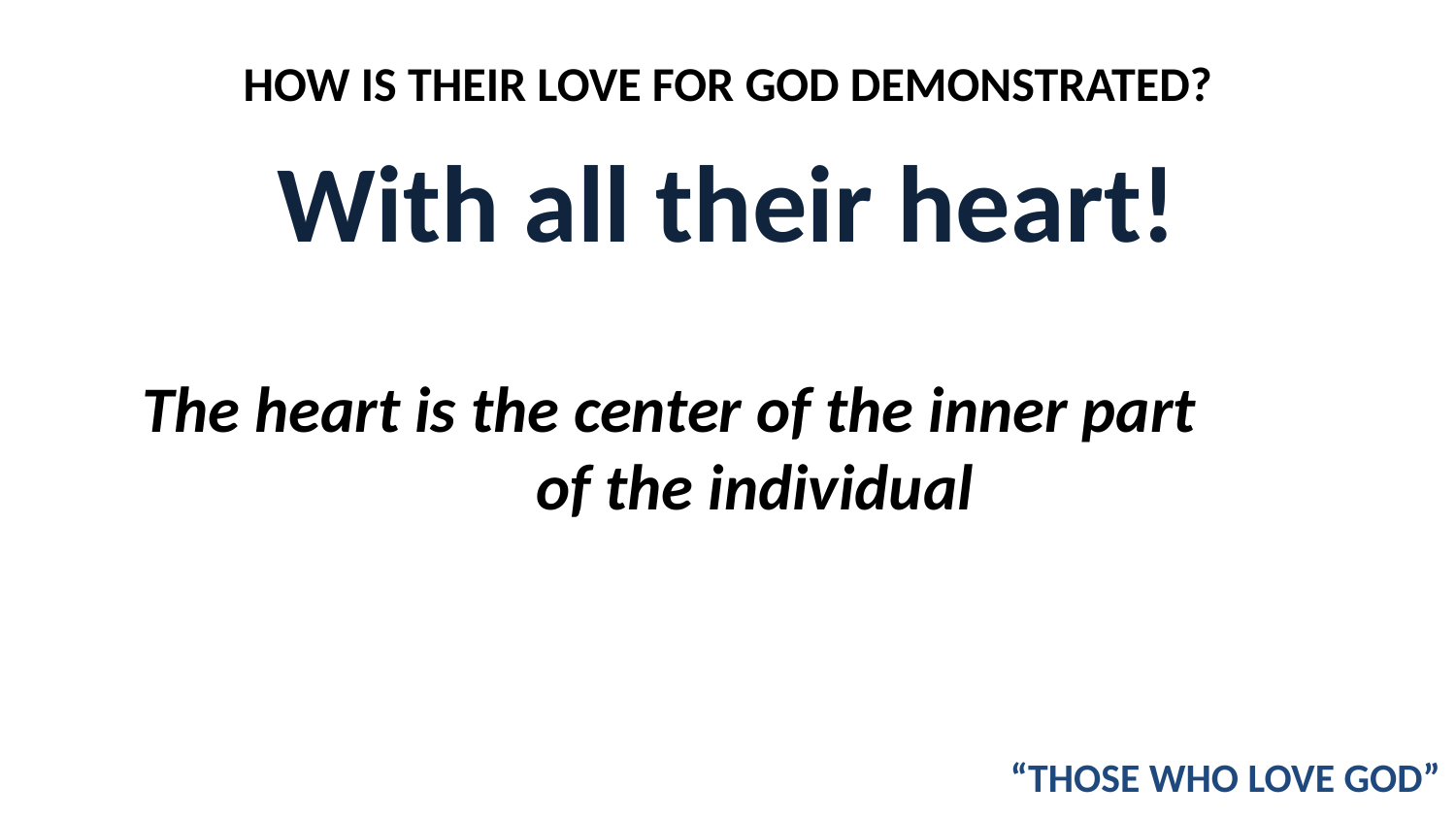

HOW IS THEIR LOVE FOR GOD DEMONSTRATED?
With all their heart!

The heart is the center of the inner part         of the individual
# “THOSE WHO LOVE GOD”